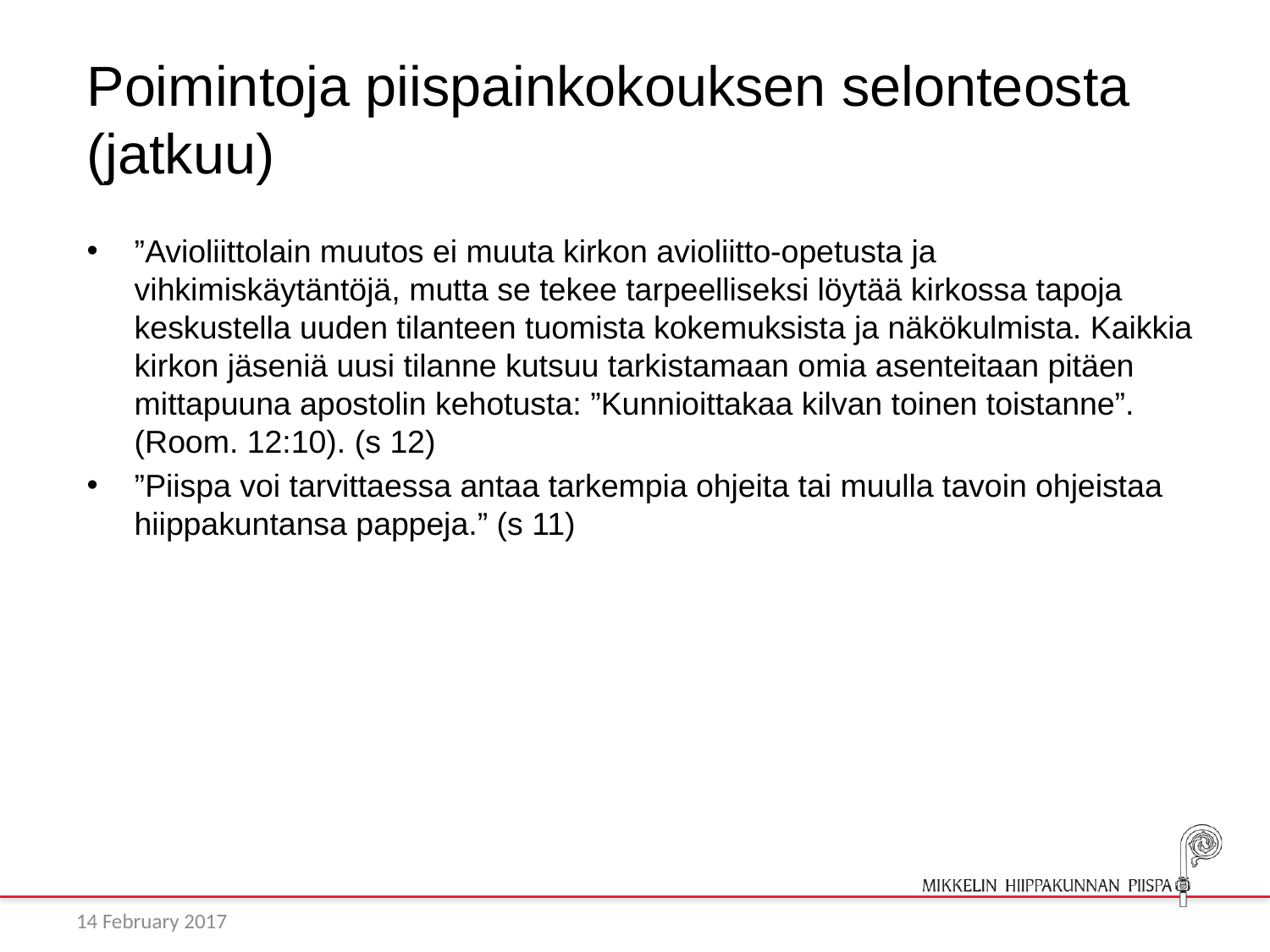

# Poimintoja piispainkokouksen selonteosta (jatkuu)
”Avioliittolain muutos ei muuta kirkon avioliitto-opetusta ja vihkimiskäytäntöjä, mutta se tekee tarpeelliseksi löytää kirkossa tapoja keskustella uuden tilanteen tuomista kokemuksista ja näkökulmista. Kaikkia kirkon jäseniä uusi tilanne kutsuu tarkistamaan omia asenteitaan pitäen mittapuuna apostolin kehotusta: ”Kunnioittakaa kilvan toinen toistanne”. (Room. 12:10). (s 12)
”Piispa voi tarvittaessa antaa tarkempia ohjeita tai muulla tavoin ohjeistaa hiippakuntansa pappeja.” (s 11)

14 February 2017